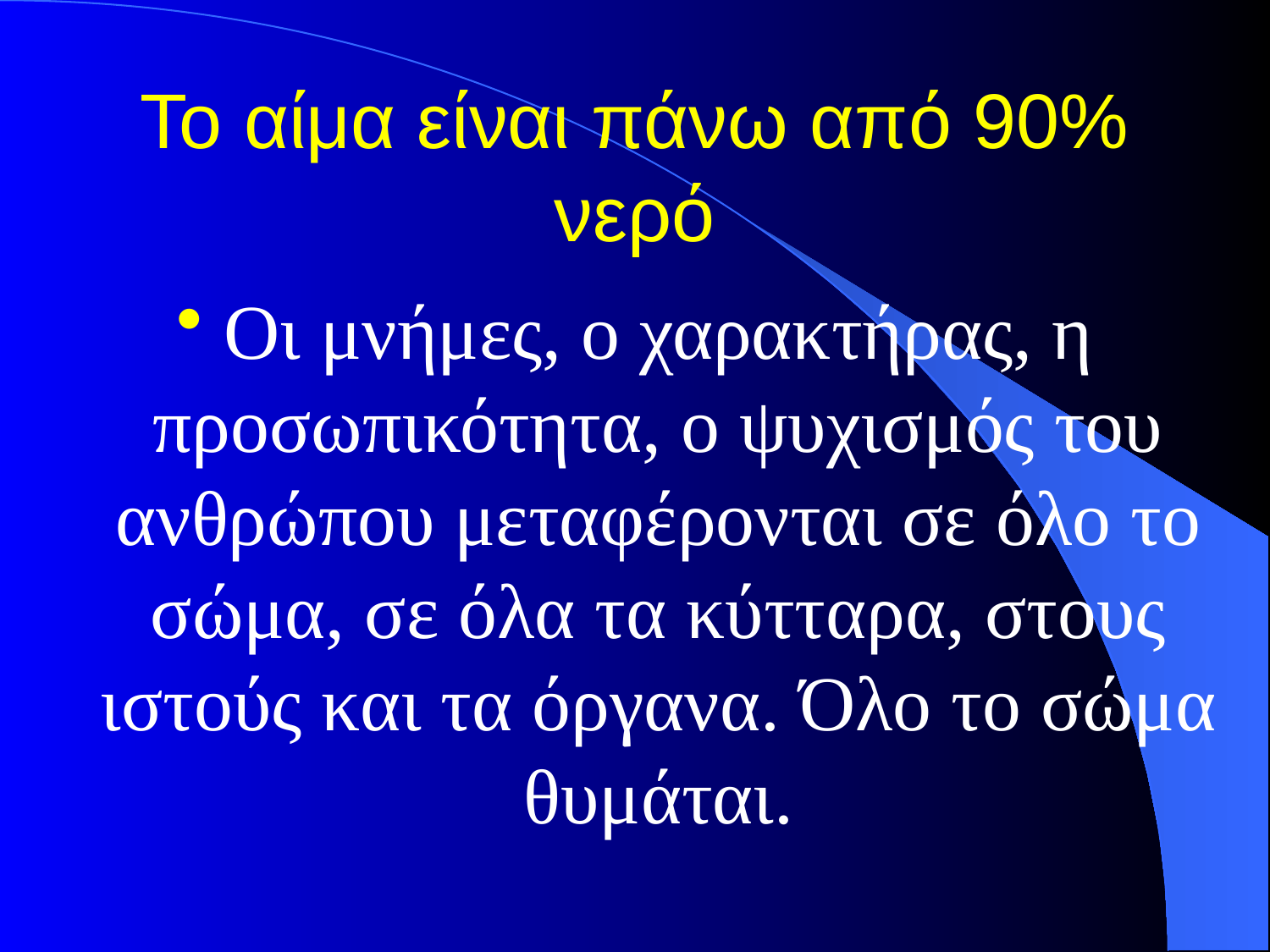

# Το αίμα είναι πάνω από 90% νερό
Οι μνήμες, ο χαρακτήρας, η προσωπικότητα, ο ψυχισμός του ανθρώπου μεταφέρονται σε όλο το σώμα, σε όλα τα κύτταρα, στους ιστούς και τα όργανα. Όλο το σώμα θυμάται.